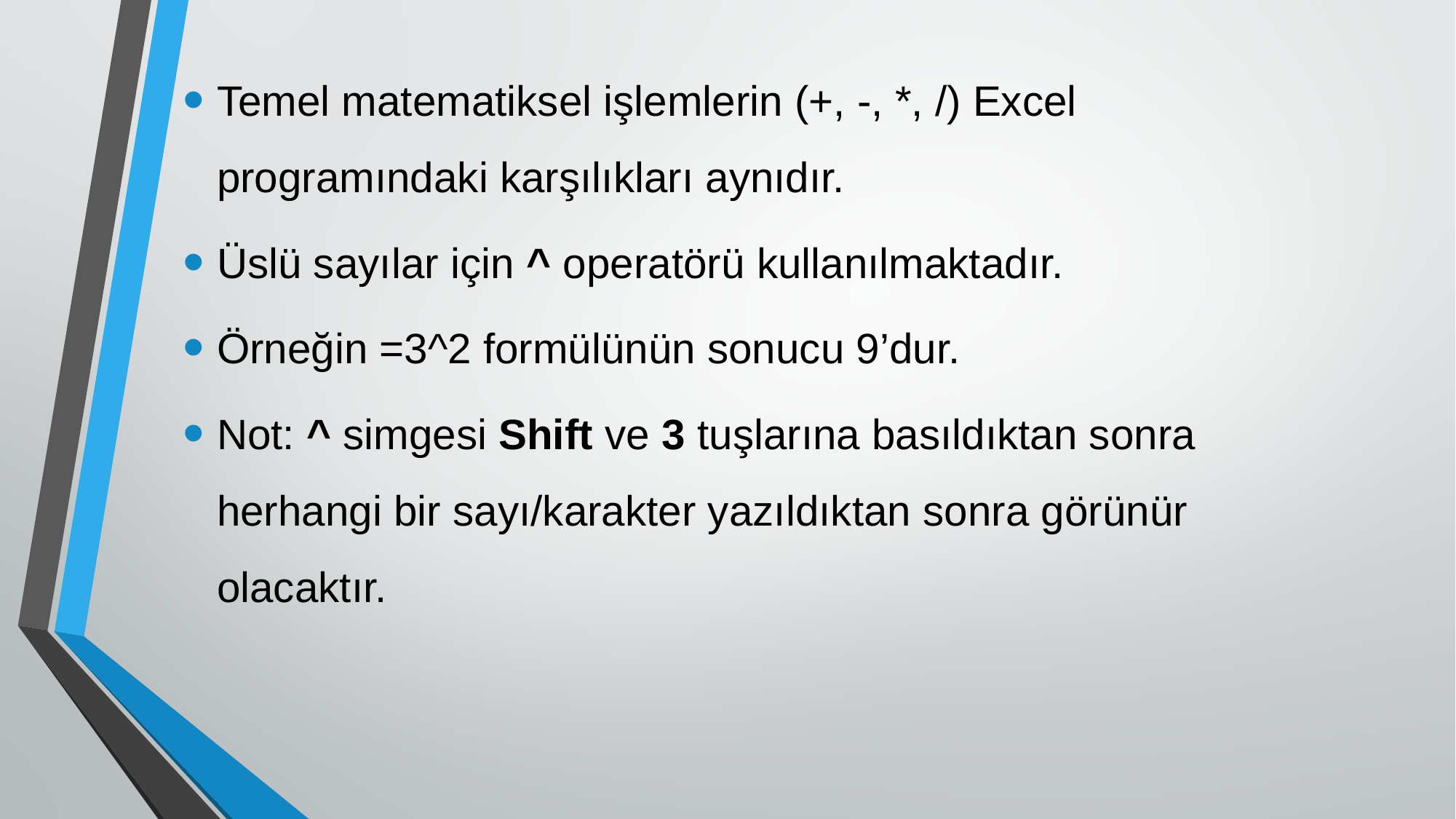

Temel matematiksel işlemlerin (+, -, *, /) Excel programındaki karşılıkları aynıdır.
Üslü sayılar için ^ operatörü kullanılmaktadır.
Örneğin =3^2 formülünün sonucu 9’dur.
Not: ^ simgesi Shift ve 3 tuşlarına basıldıktan sonra herhangi bir sayı/karakter yazıldıktan sonra görünür olacaktır.